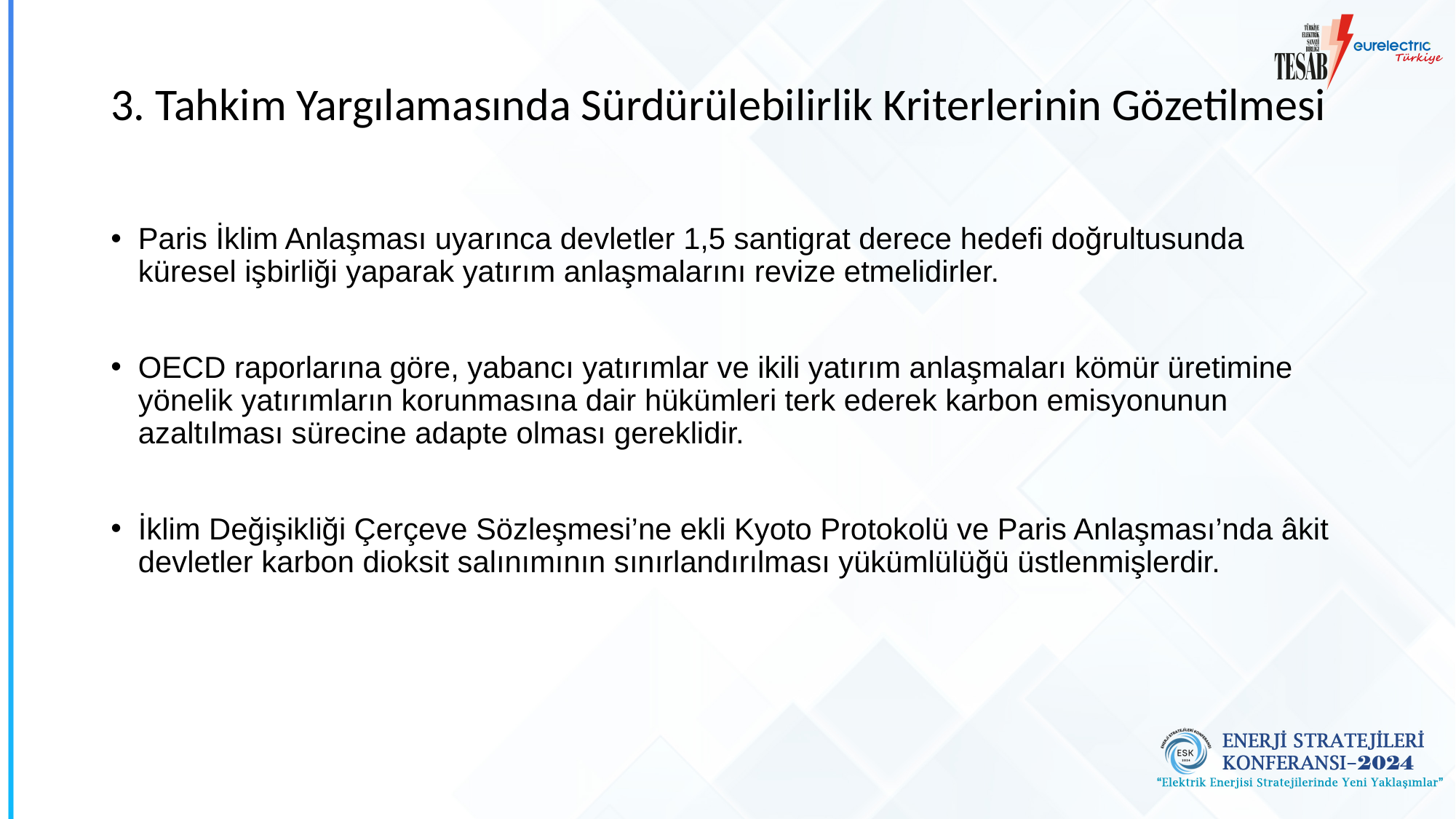

# 3. Tahkim Yargılamasında Sürdürülebilirlik Kriterlerinin Gözetilmesi
Paris İklim Anlaşması uyarınca devletler 1,5 santigrat derece hedefi doğrultusunda küresel işbirliği yaparak yatırım anlaşmalarını revize etmelidirler.

OECD raporlarına göre, yabancı yatırımlar ve ikili yatırım anlaşmaları kömür üretimine yönelik yatırımların korunmasına dair hükümleri terk ederek karbon emisyonunun azaltılması sürecine adapte olması gereklidir.

İklim Değişikliği Çerçeve Sözleşmesi’ne ekli Kyoto Protokolü ve Paris Anlaşması’nda âkit devletler karbon dioksit salınımının sınırlandırılması yükümlülüğü üstlenmişlerdir.